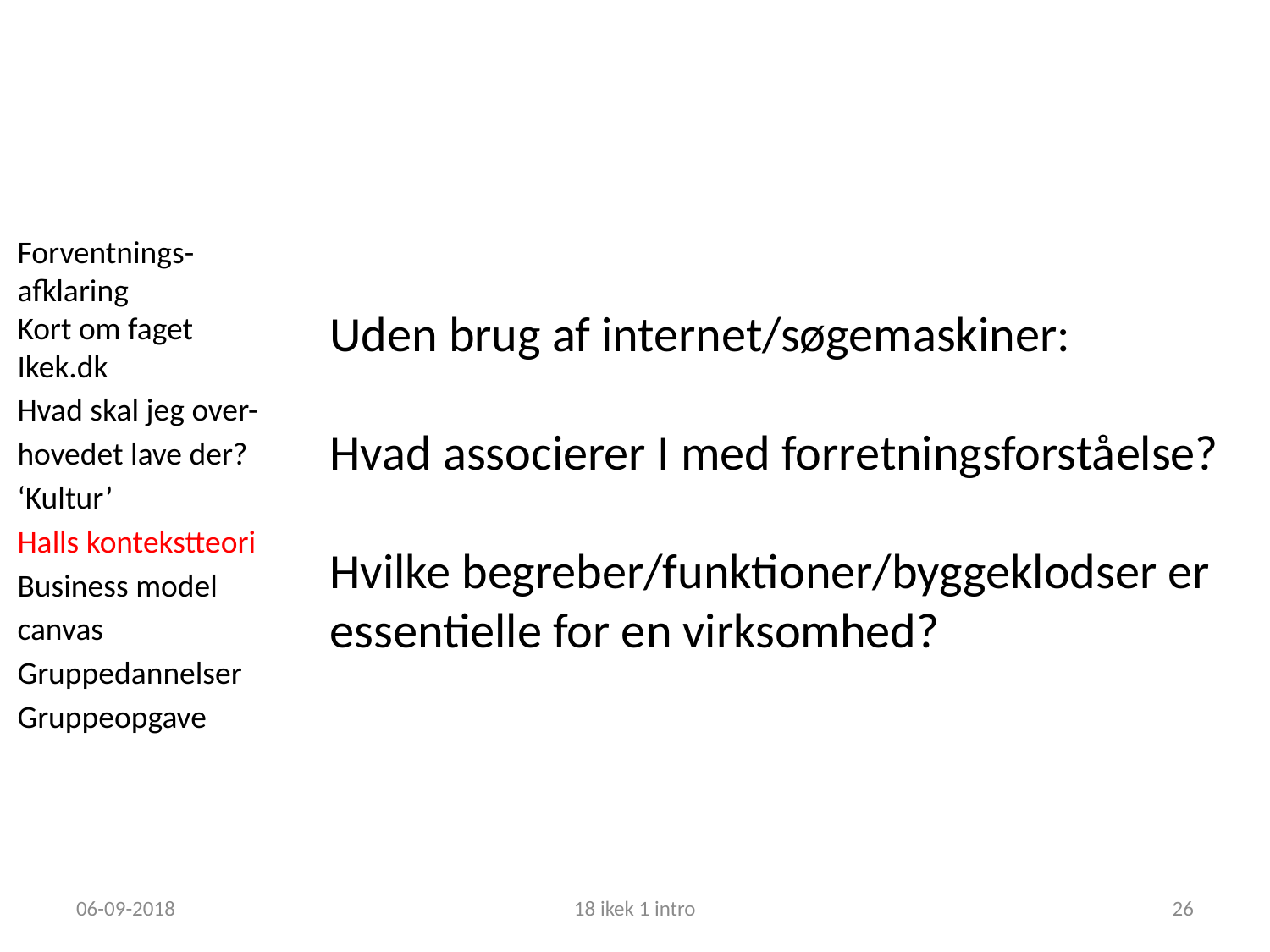

Forventnings-
afklaring
Kort om faget
Ikek.dk
Hvad skal jeg over-hovedet lave der?
‘Kultur’
Halls kontekstteori
Business model canvas
Gruppedannelser
Gruppeopgave
Uden brug af internet/søgemaskiner:

Hvad associerer I med forretningsforståelse?

Hvilke begreber/funktioner/byggeklodser er essentielle for en virksomhed?
06-09-2018
18 ikek 1 intro
26